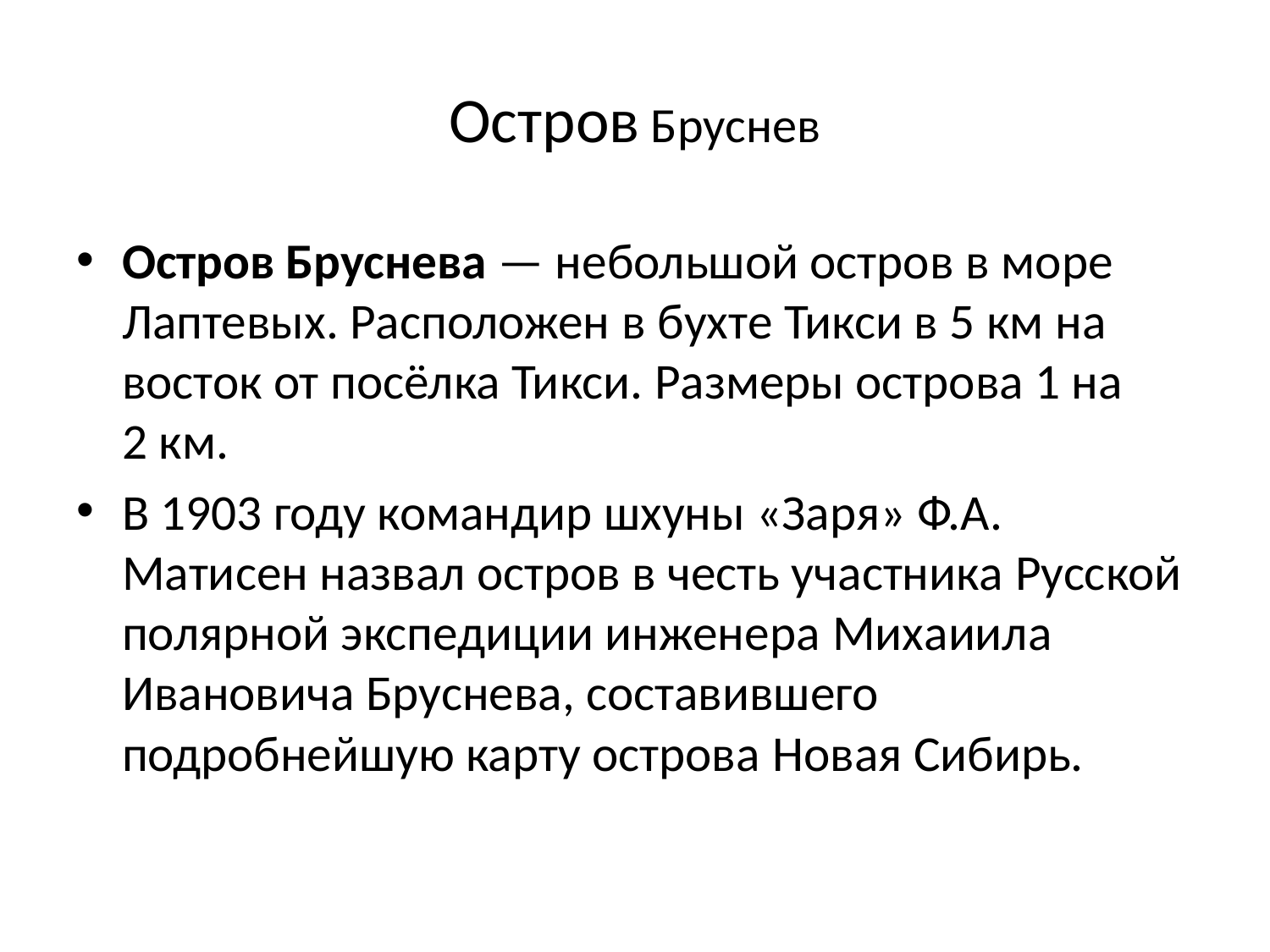

# Остров Бруснев
Остров Бруснева — небольшой остров в море Лаптевых. Расположен в бухте Тикси в 5 км на восток от посёлка Тикси. Размеры острова 1 на 2 км.
В 1903 году командир шхуны «Заря» Ф.А. Матисен назвал остров в честь участника Русской полярной экспедиции инженера Михаиила Ивановича Бруснева, составившего подробнейшую карту острова Новая Сибирь.